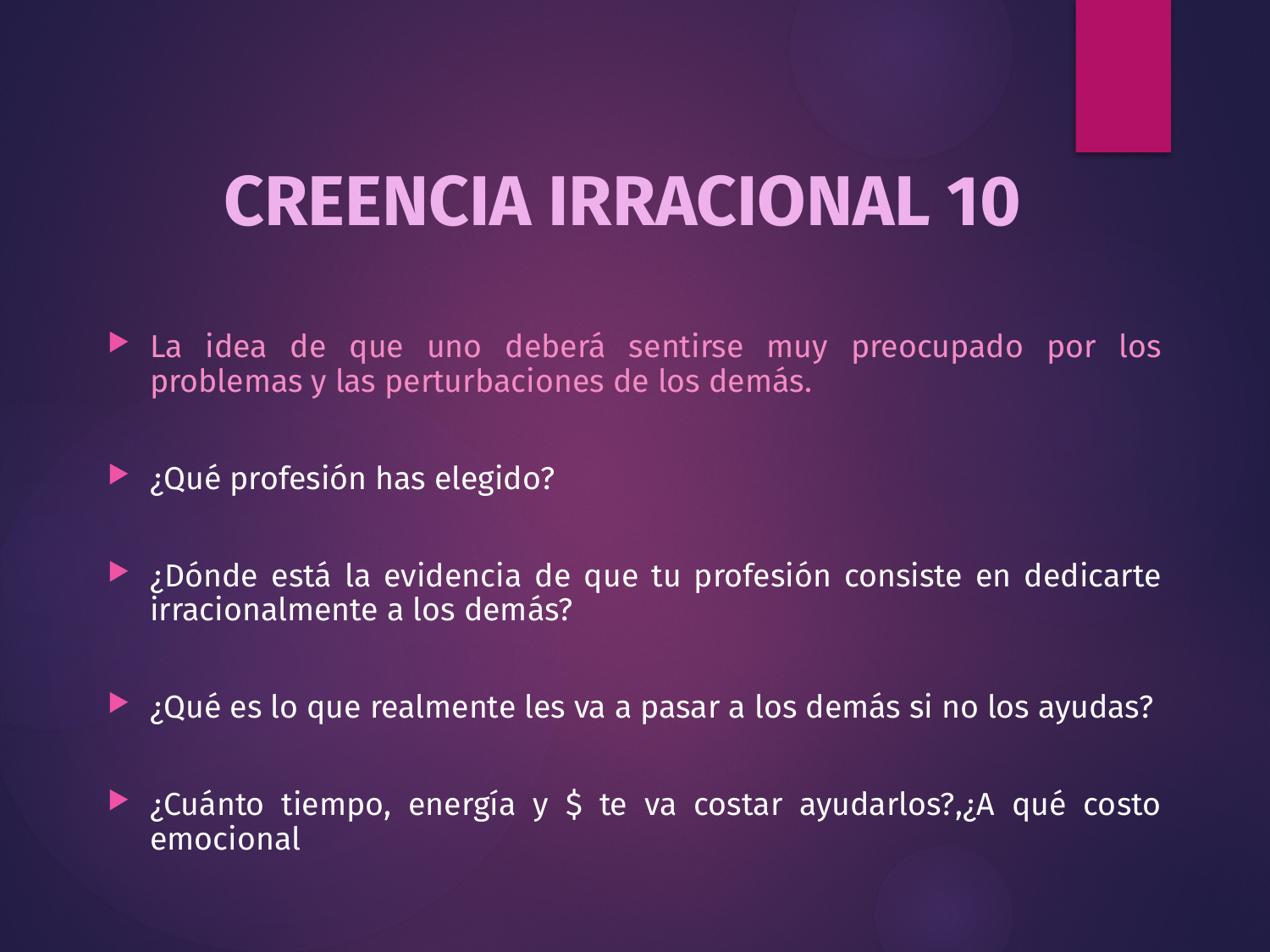

CREENCIA IRRACIONAL 10

La idea de que uno deberá sentirse muy preocupado por los problemas y las perturbaciones de los demás.

¿Qué profesión has elegido?

¿Dónde está la evidencia de que tu profesión consiste en dedicarte irracionalmente a los demás?

¿Qué es lo que realmente les va a pasar a los demás si no los ayudas?

¿Cuánto tiempo, energía y $ te va costar ayudarlos?,¿A qué costo emocional